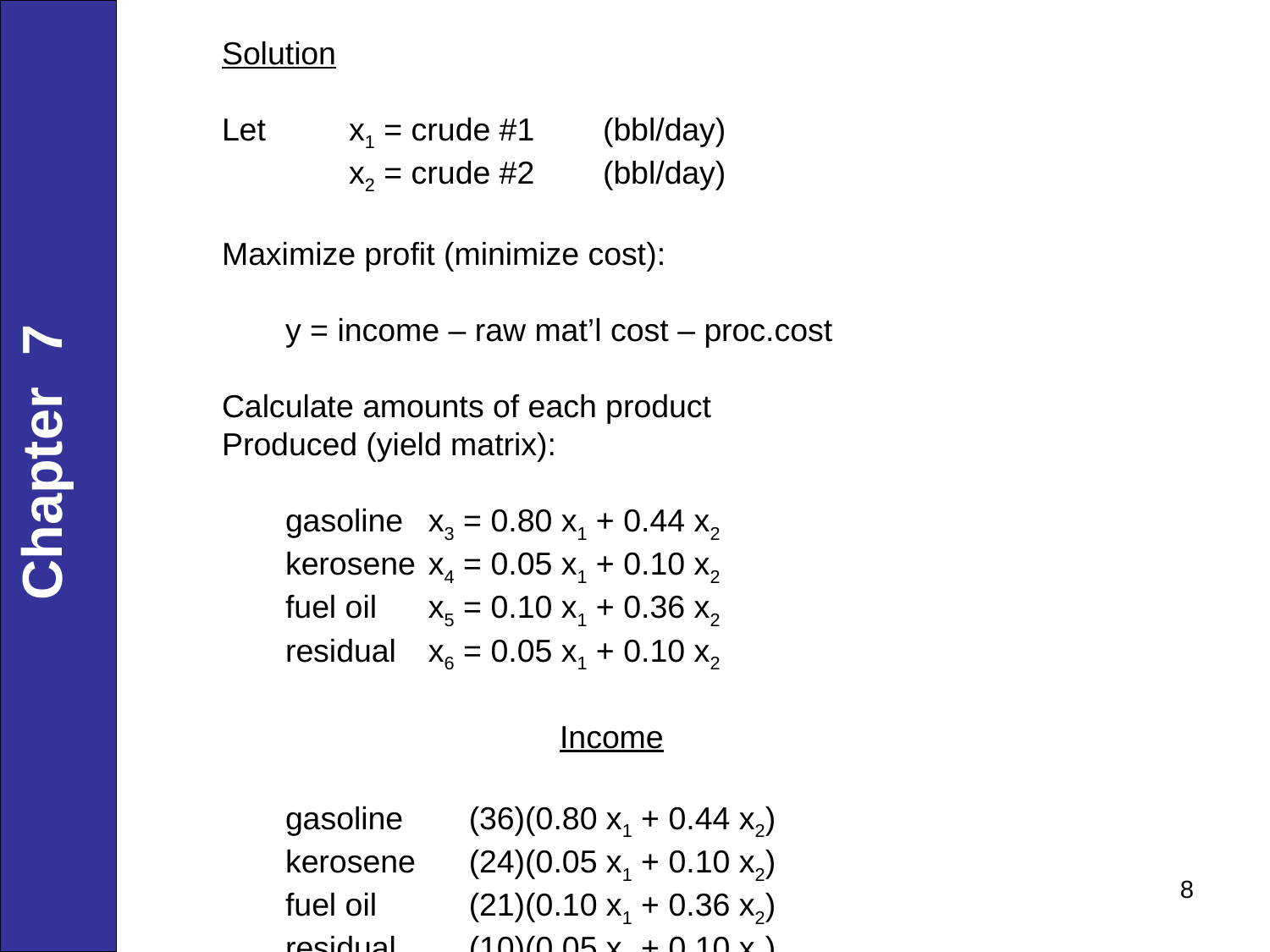

Solution

Let		x1 = crude #1		(bbl/day)
		x2 = crude #2		(bbl/day)

Maximize profit (minimize cost):

	y = income – raw mat’l cost – proc.cost

Calculate amounts of each product
Produced (yield matrix):

	gasoline		x3 = 0.80 x1 + 0.44 x2
	kerosene	x4 = 0.05 x1 + 0.10 x2
	fuel oil		x5 = 0.10 x1 + 0.36 x2
	residual 		x6 = 0.05 x1 + 0.10 x2

						    Income

	gasoline			(36)(0.80 x1 + 0.44 x2)
	kerosene		(24)(0.05 x1 + 0.10 x2)
	fuel oil			(21)(0.10 x1 + 0.36 x2)
	residual			(10)(0.05 x1 + 0.10 x2)

Chapter  7
8